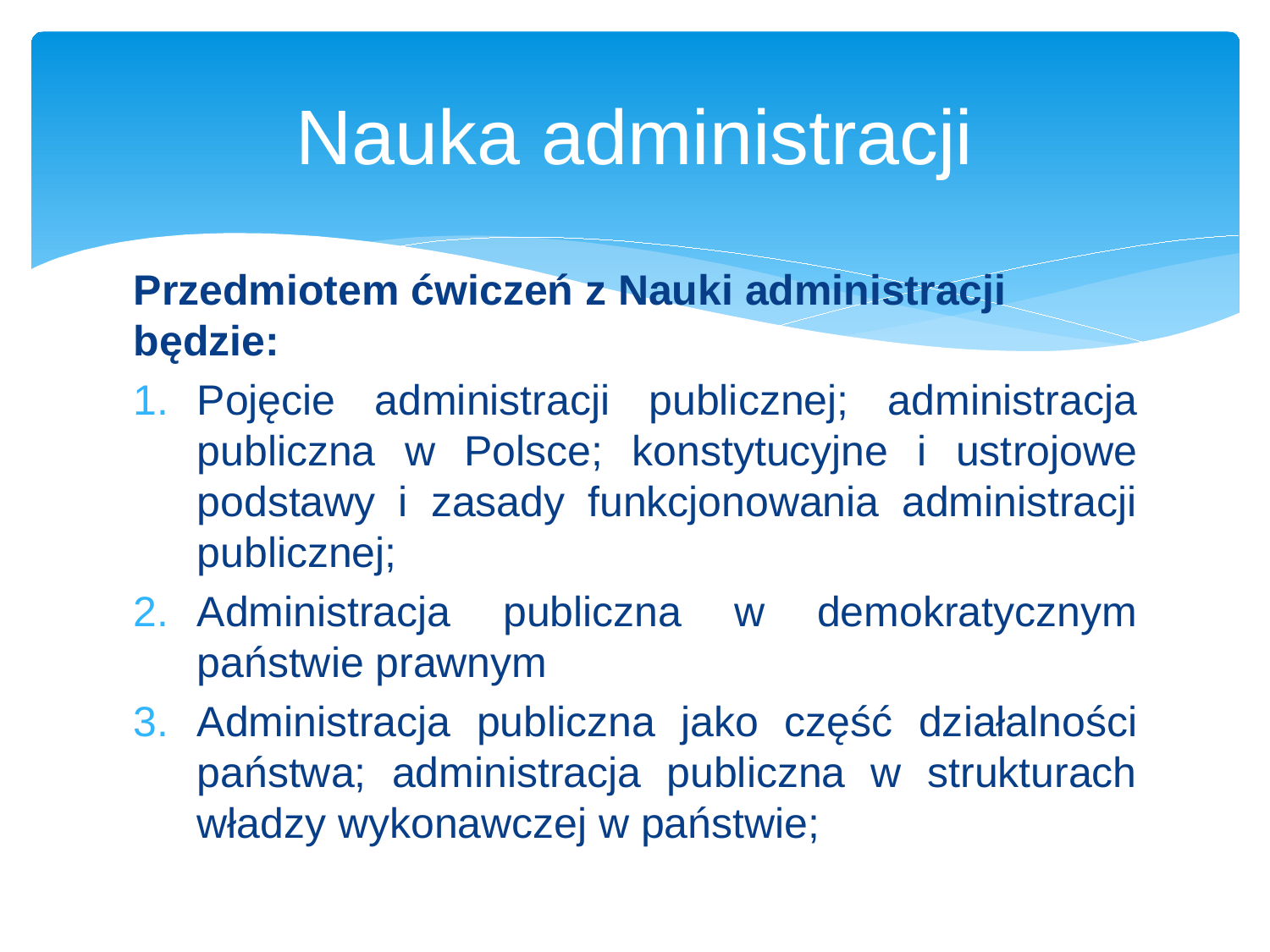

# Nauka administracji
Przedmiotem ćwiczeń z Nauki administracji będzie:
Pojęcie administracji publicznej; administracja publiczna w Polsce; konstytucyjne i ustrojowe podstawy i zasady funkcjonowania administracji publicznej;
Administracja publiczna w demokratycznym państwie prawnym
Administracja publiczna jako część działalności państwa; administracja publiczna w strukturach władzy wykonawczej w państwie;